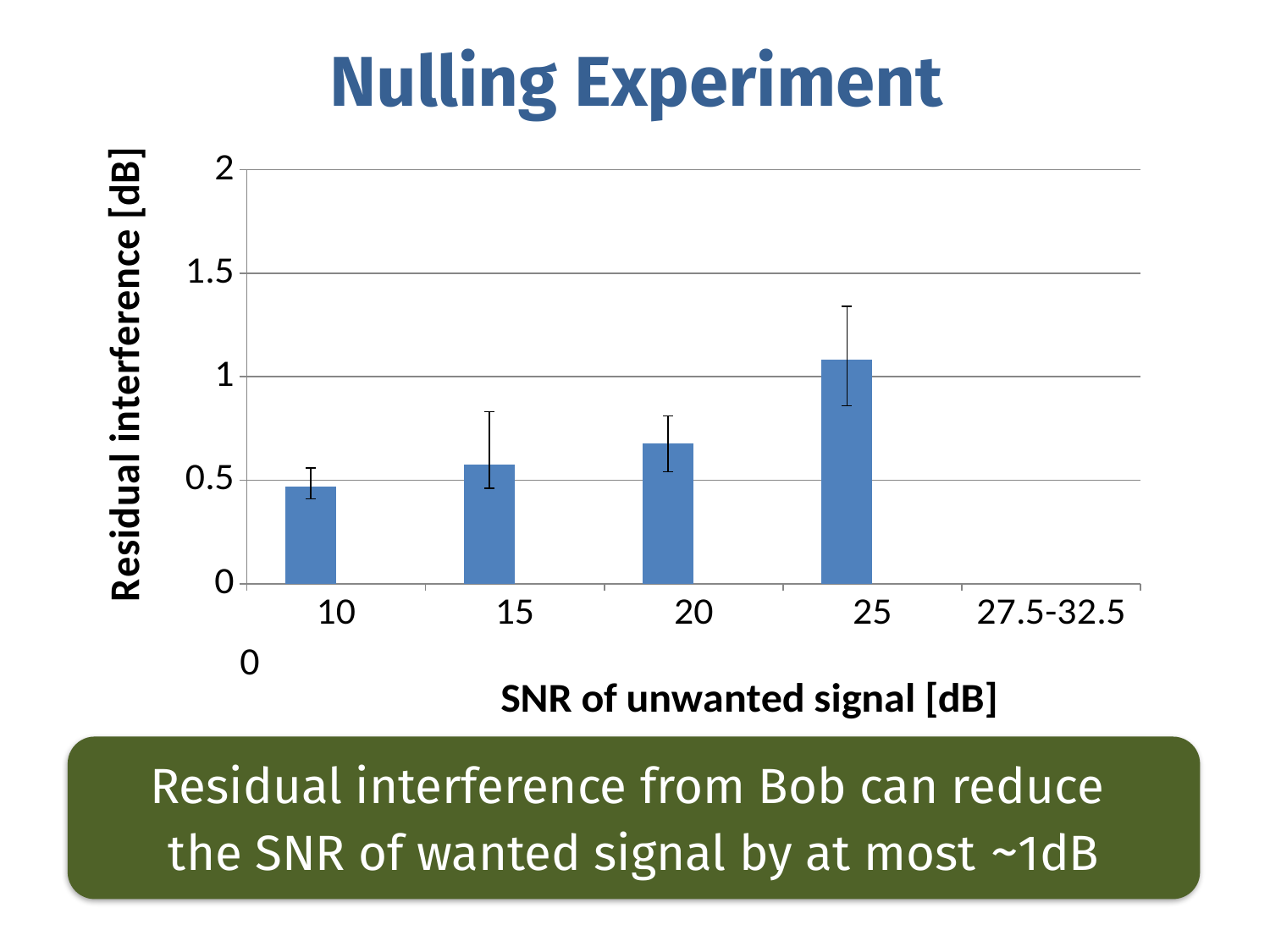

# Nulling Experiment

[unsupported chart]

0
Residual interference from Bob can reduce
the SNR of wanted signal by at most ~1dB